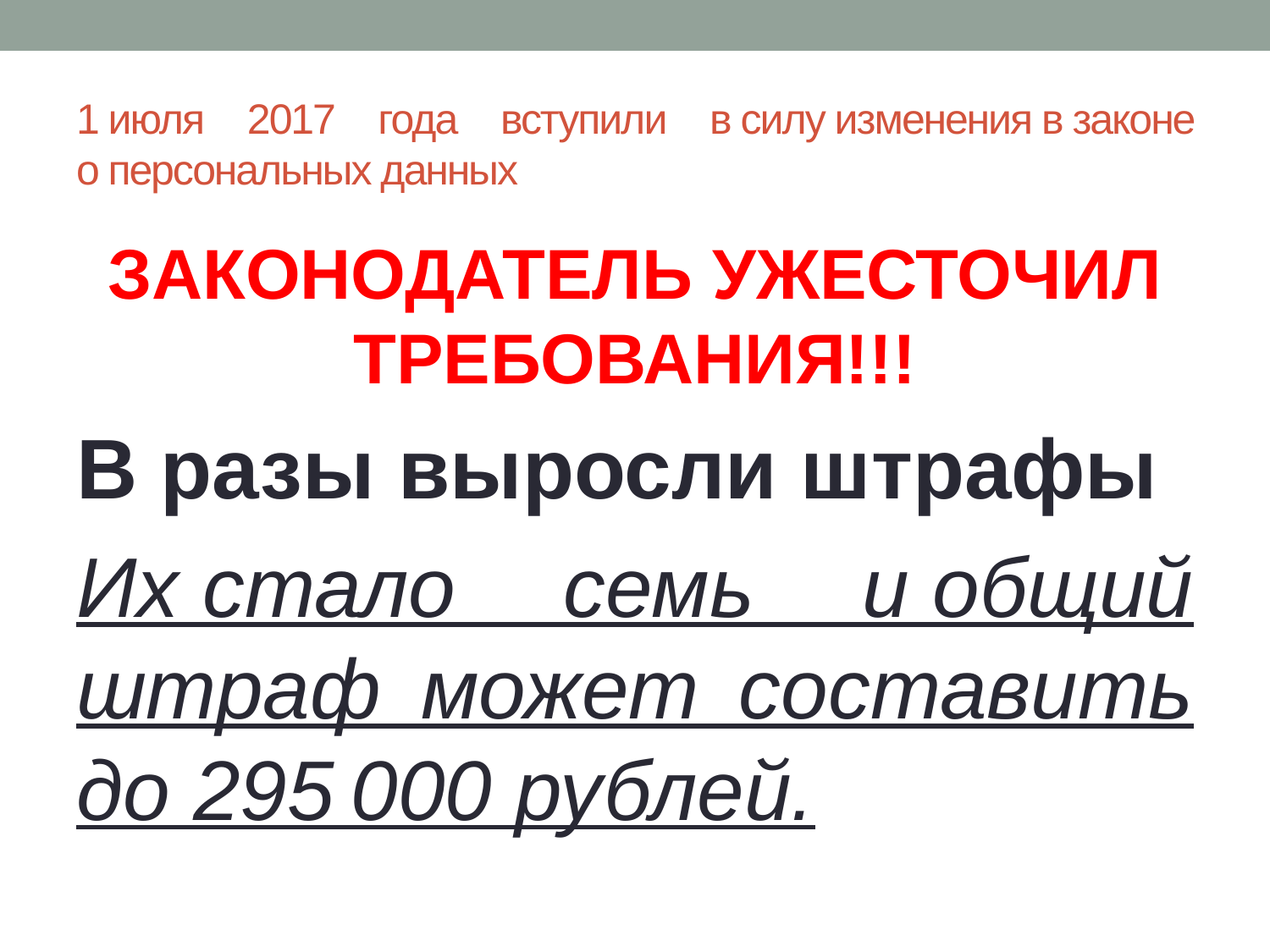

# 1 июля 2017 года вступили в силу изменения в законе о персональных данных
ЗАКОНОДАТЕЛЬ УЖЕСТОЧИЛ ТРЕБОВАНИЯ!!!
В разы выросли штрафы
Их стало семь и общий штраф может составить до 295 000 рублей.